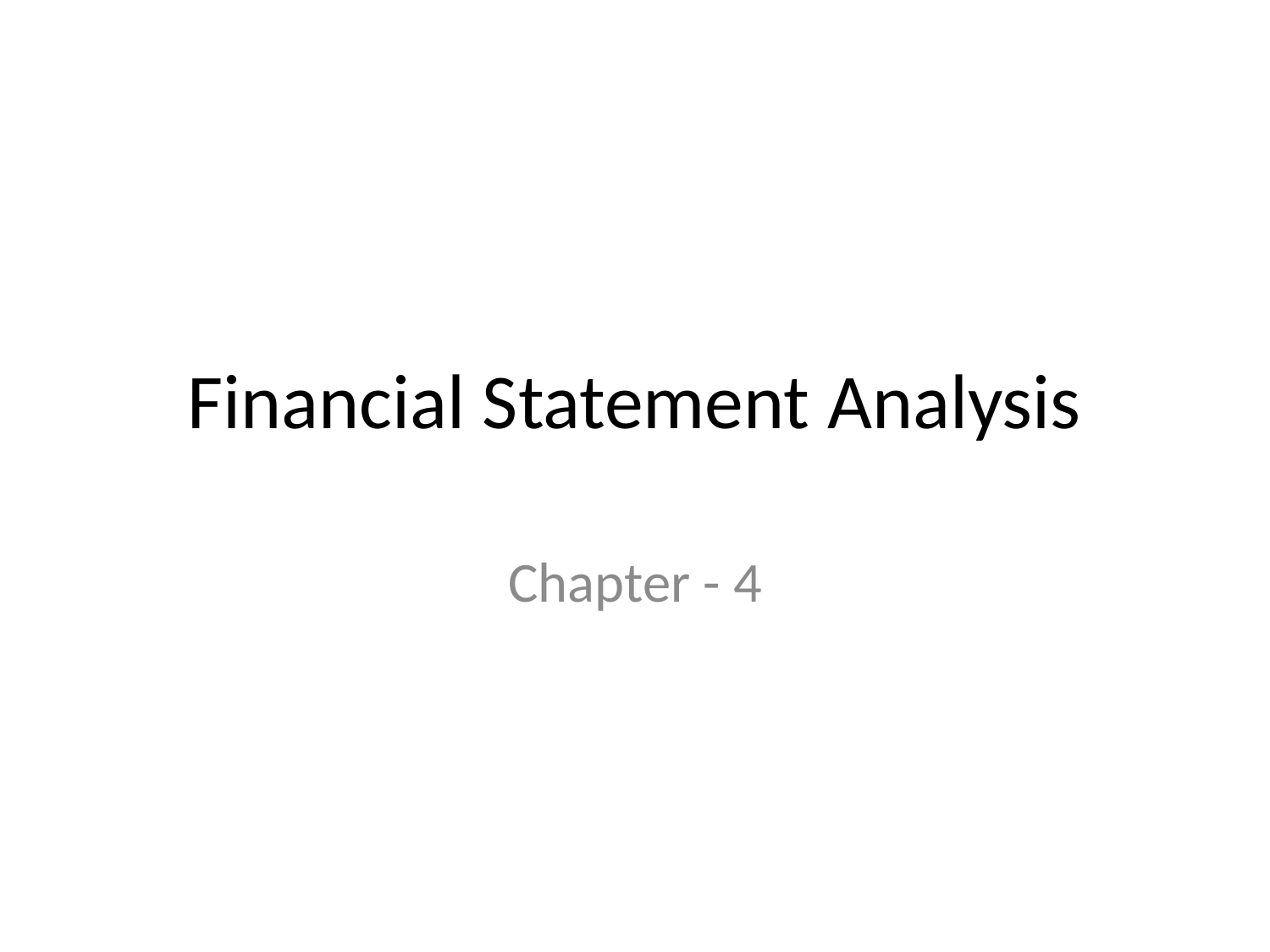

# Financial Statement Analysis
Chapter - 4